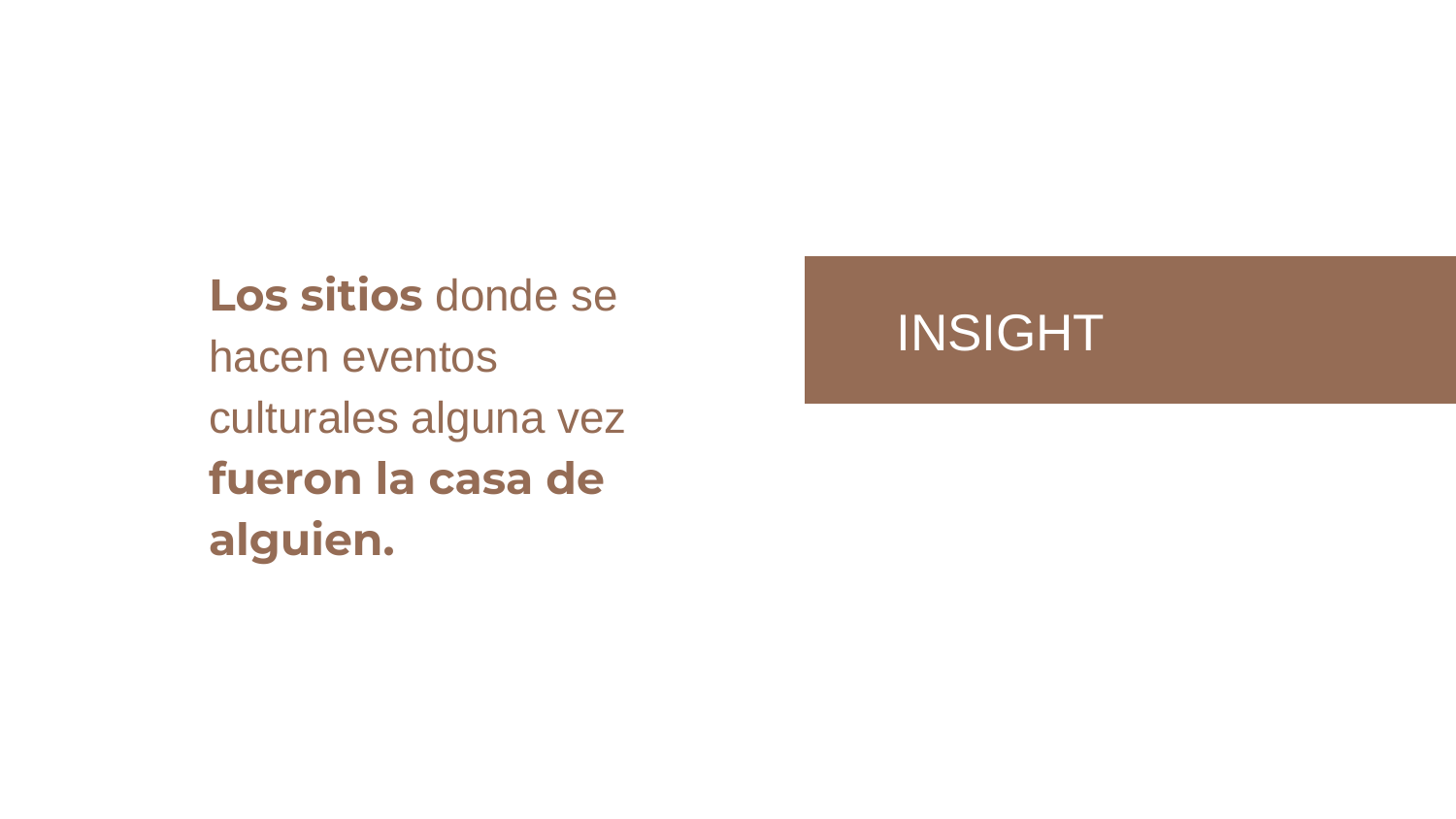

Los sitios donde se hacen eventos culturales alguna vez fueron la casa de alguien.

# INSIGHT